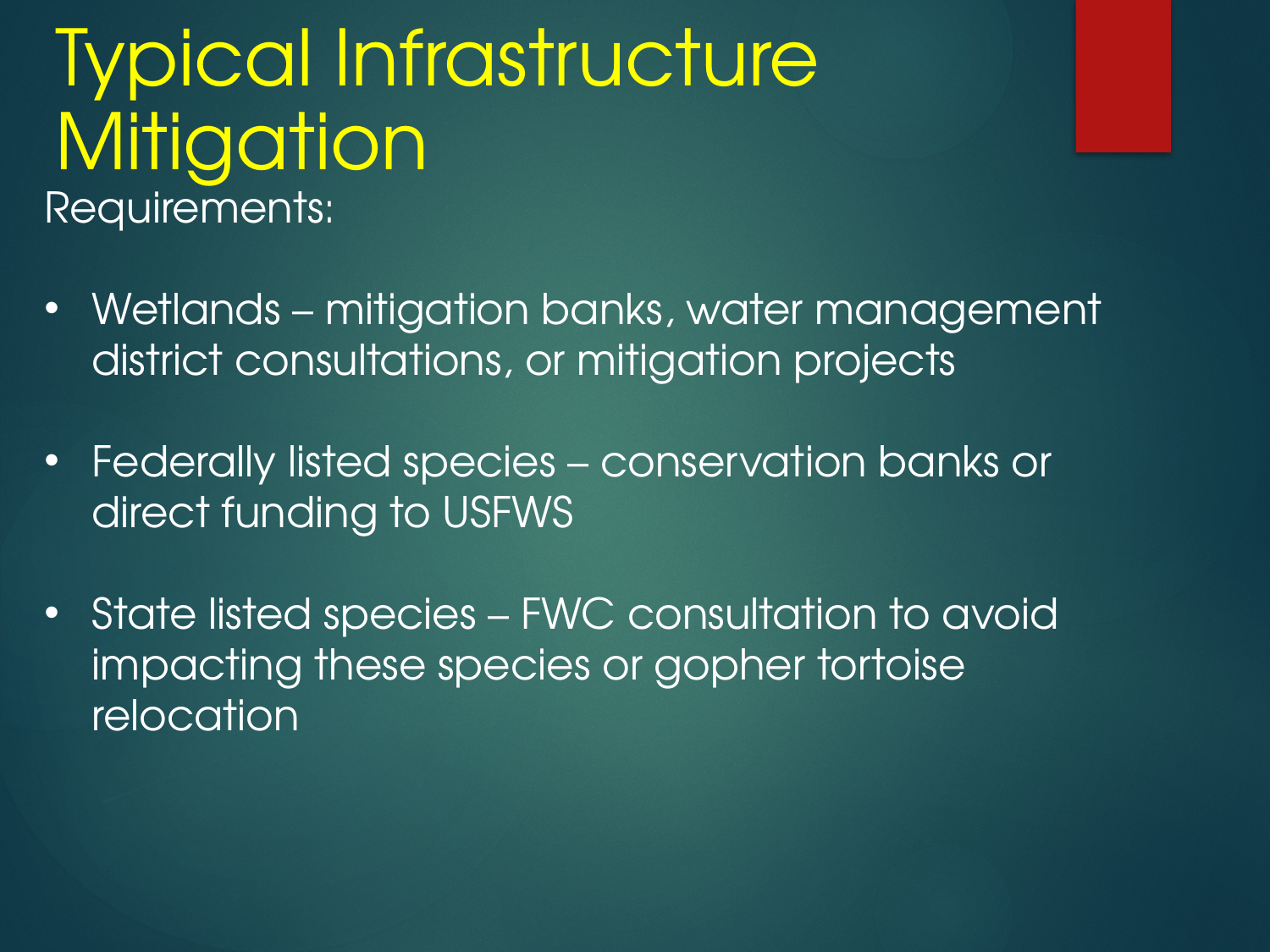

# Typical Infrastructure Mitigation
Requirements:

Wetlands – mitigation banks, water management district consultations, or mitigation projects

Federally listed species – conservation banks or direct funding to USFWS

State listed species – FWC consultation to avoid impacting these species or gopher tortoise relocation